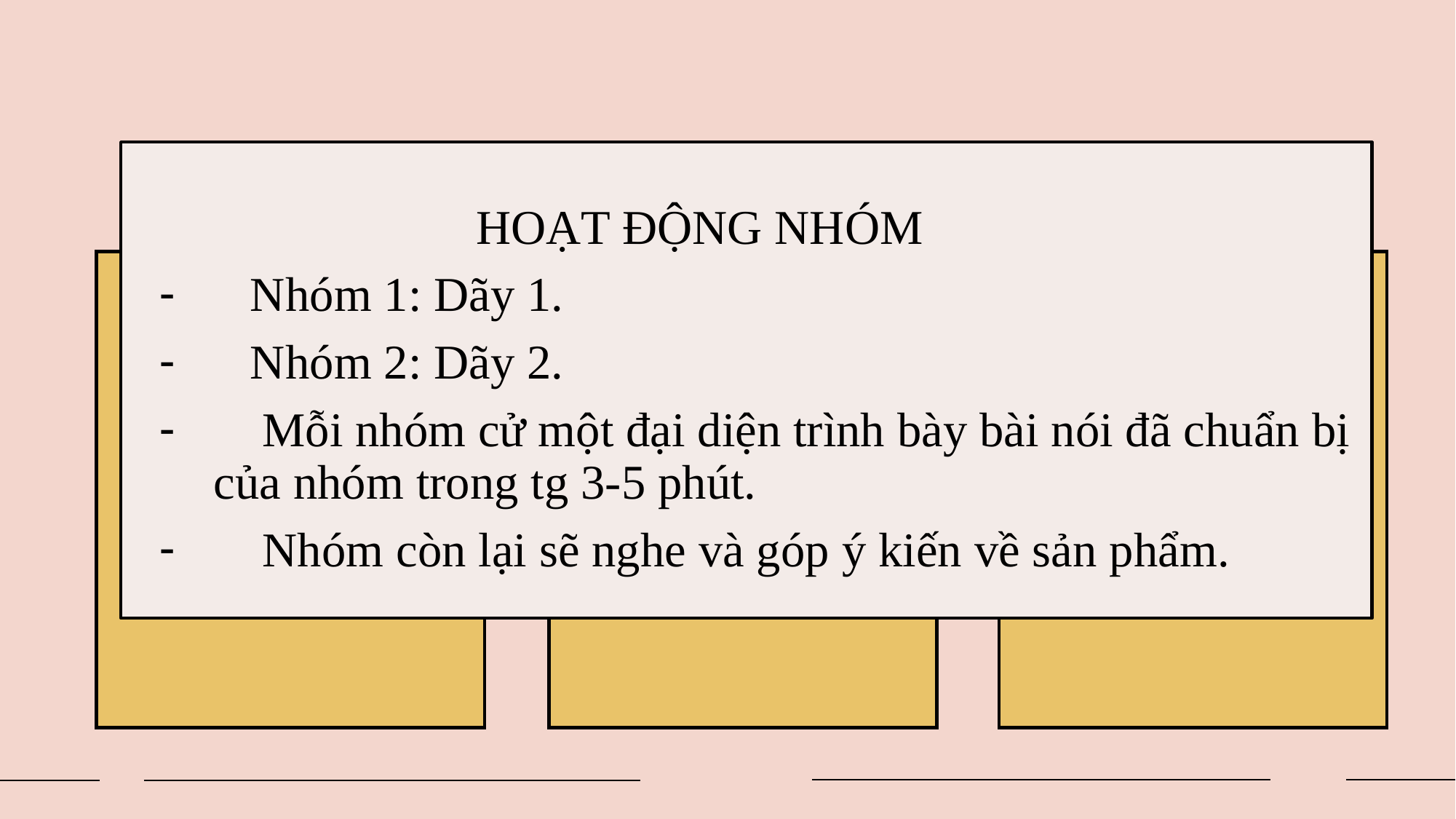

HOẠT ĐỘNG NHÓM
   Nhóm 1: Dãy 1.
   Nhóm 2: Dãy 2.
    Mỗi nhóm cử một đại diện trình bày bài nói đã chuẩn bị của nhóm trong tg 3-5 phút.
    Nhóm còn lại sẽ nghe và góp ý kiến về sản phẩm.